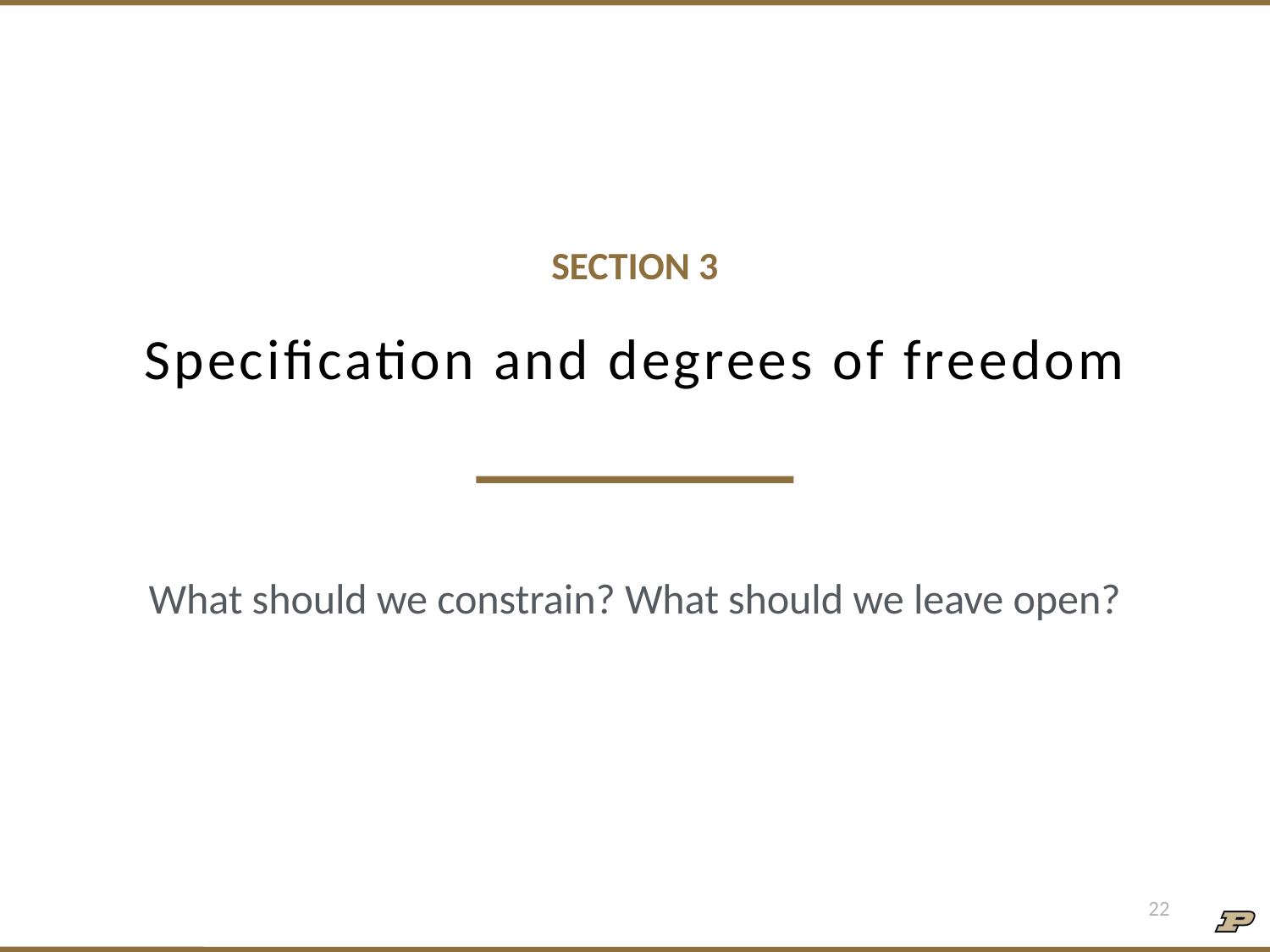

SECTION 3
# Specification and degrees of freedom

What should we constrain? What should we leave open?
22